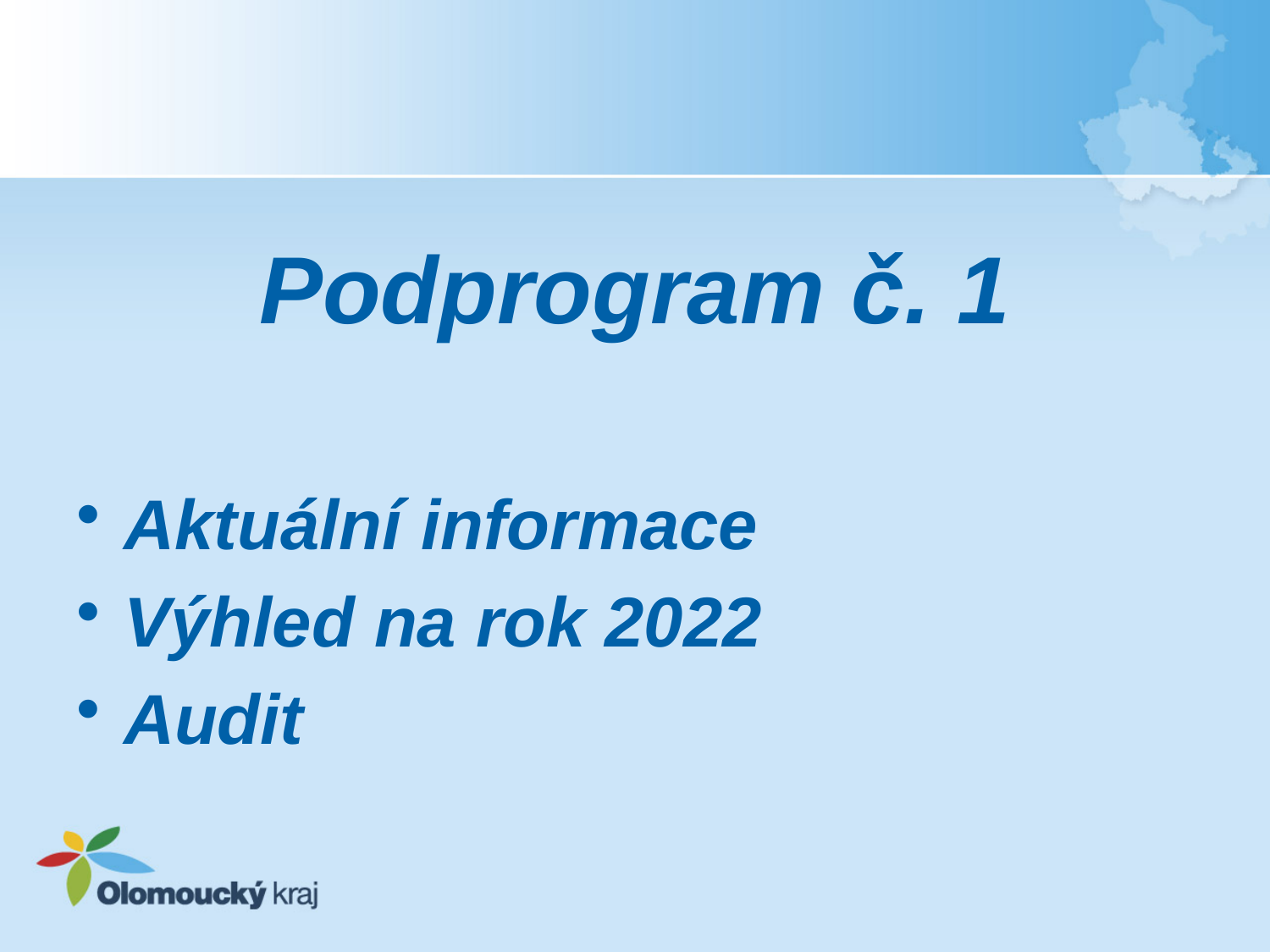

#

Podprogram č. 1

Aktuální informace
Výhled na rok 2022
Audit